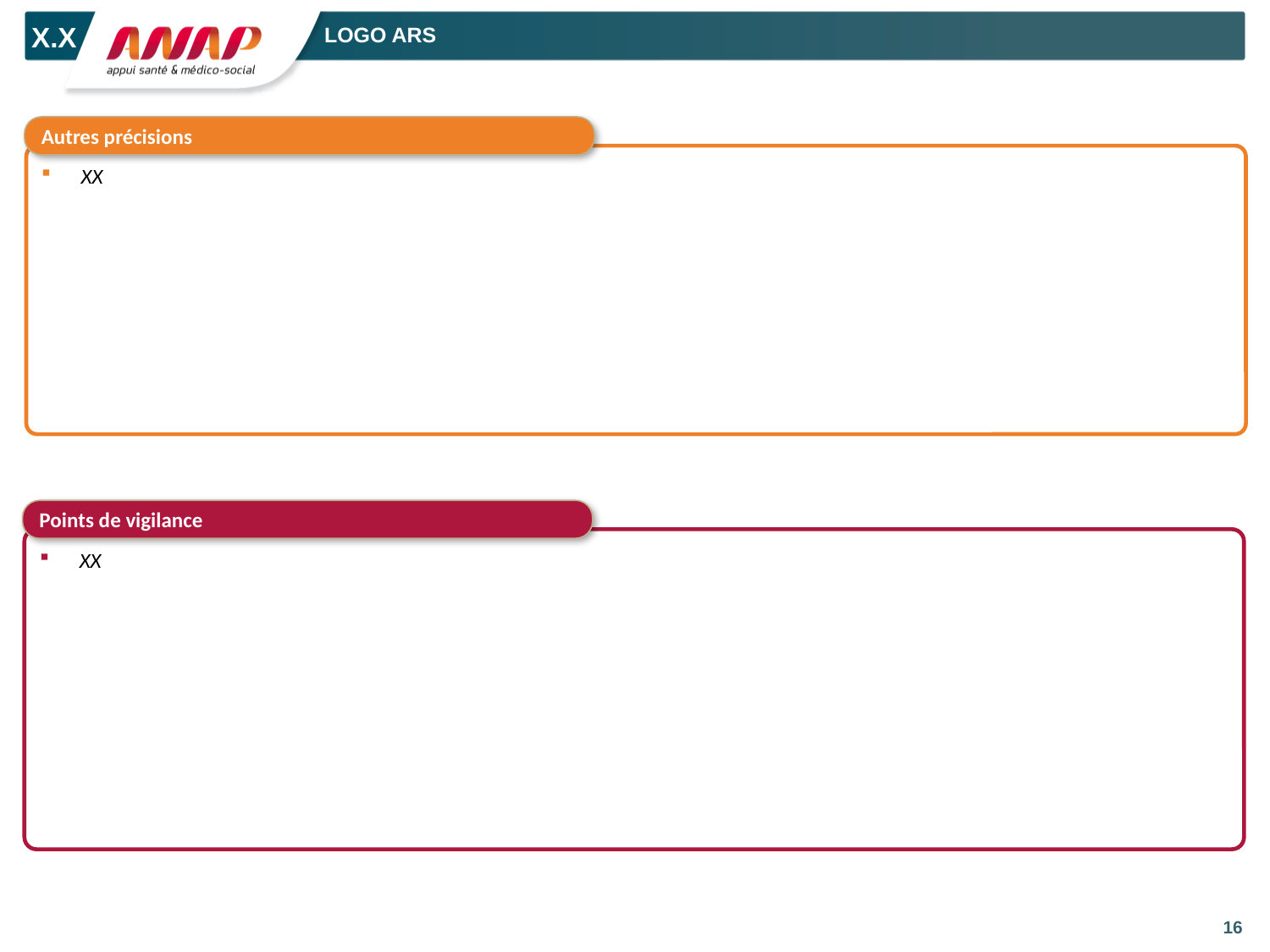

# LOGO ARS
X.X
Autres précisions

XX
Points de vigilance

XX